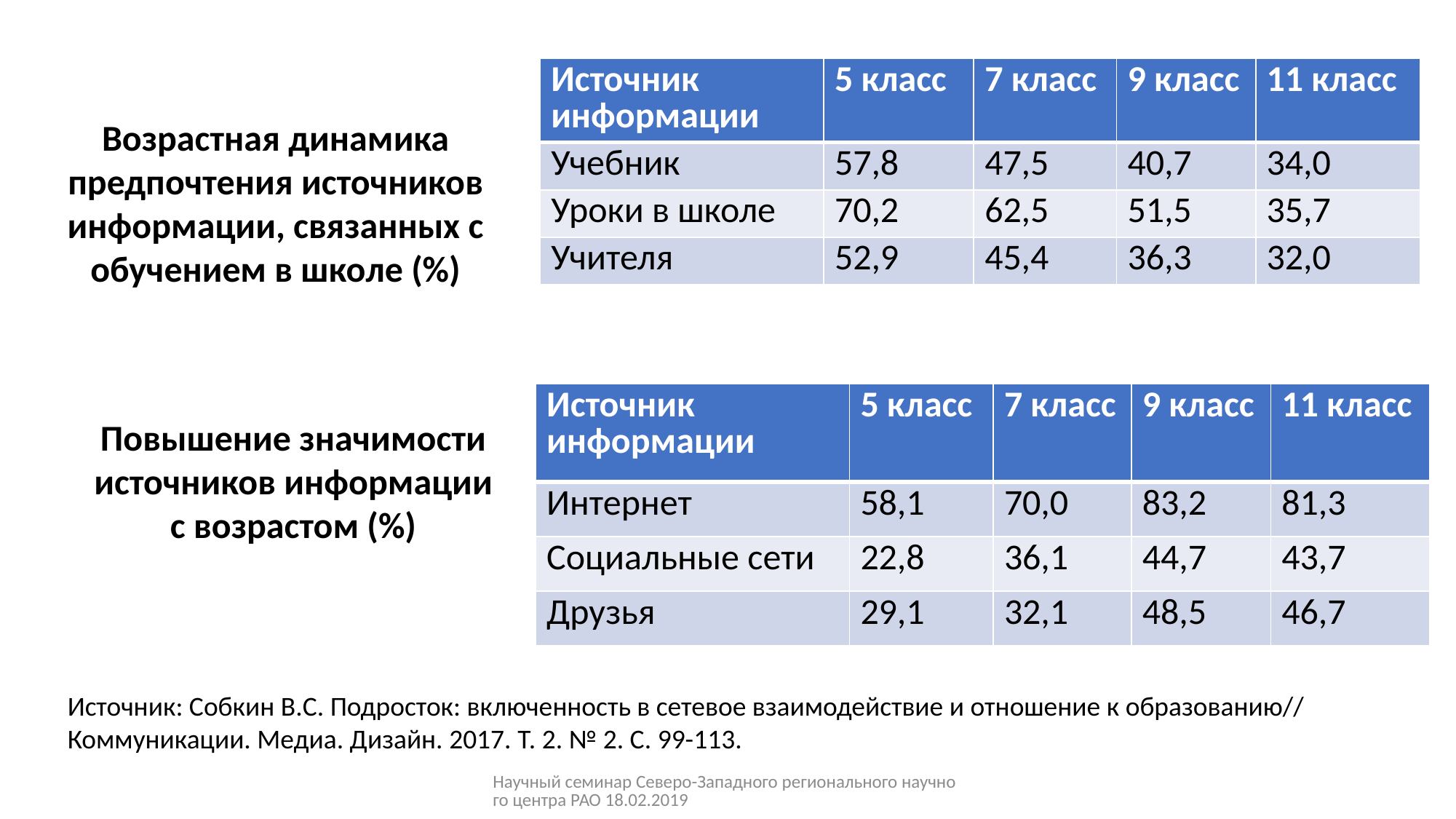

| Источник информации | 5 класс | 7 класс | 9 класс | 11 класс |
| --- | --- | --- | --- | --- |
| Учебник | 57,8 | 47,5 | 40,7 | 34,0 |
| Уроки в школе | 70,2 | 62,5 | 51,5 | 35,7 |
| Учителя | 52,9 | 45,4 | 36,3 | 32,0 |
Возрастная динамика предпочтения источников информации, связанных с обучением в школе (%)
| Источник информации | 5 класс | 7 класс | 9 класс | 11 класс |
| --- | --- | --- | --- | --- |
| Интернет | 58,1 | 70,0 | 83,2 | 81,3 |
| Социальные сети | 22,8 | 36,1 | 44,7 | 43,7 |
| Друзья | 29,1 | 32,1 | 48,5 | 46,7 |
Повышение значимости источников информации с возрастом (%)
Источник: Собкин В.С. Подросток: включенность в сетевое взаимодействие и отношение к образованию// Коммуникации. Медиа. Дизайн. 2017. Т. 2. № 2. С. 99-113.
Научный семинар Северо-Западного регионального научного центра РАО 18.02.2019